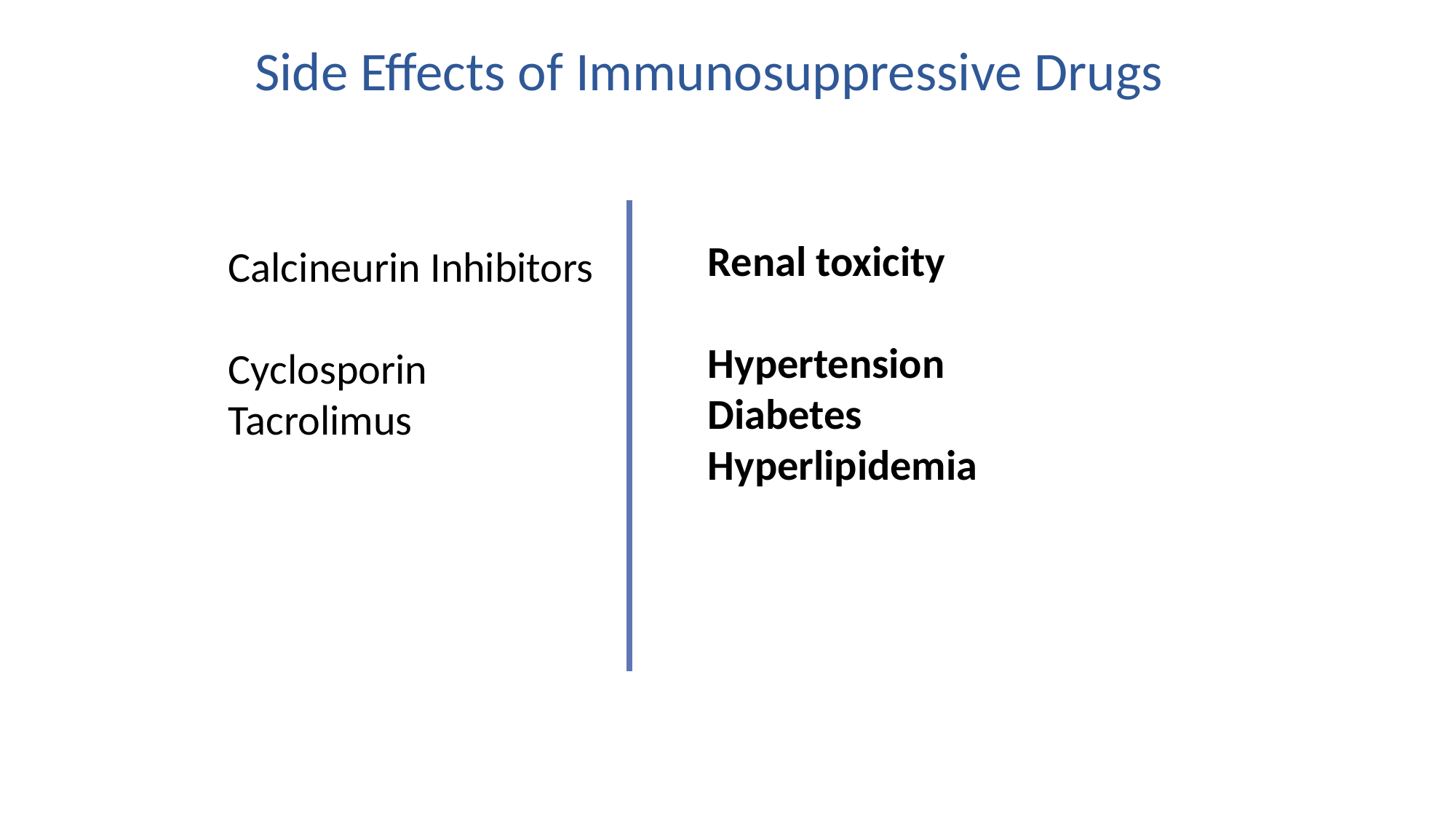

# Side Effects of Immunosuppressive Drugs

Renal toxicity

Hypertension
Diabetes
Hyperlipidemia
Calcineurin Inhibitors

Cyclosporin
Tacrolimus